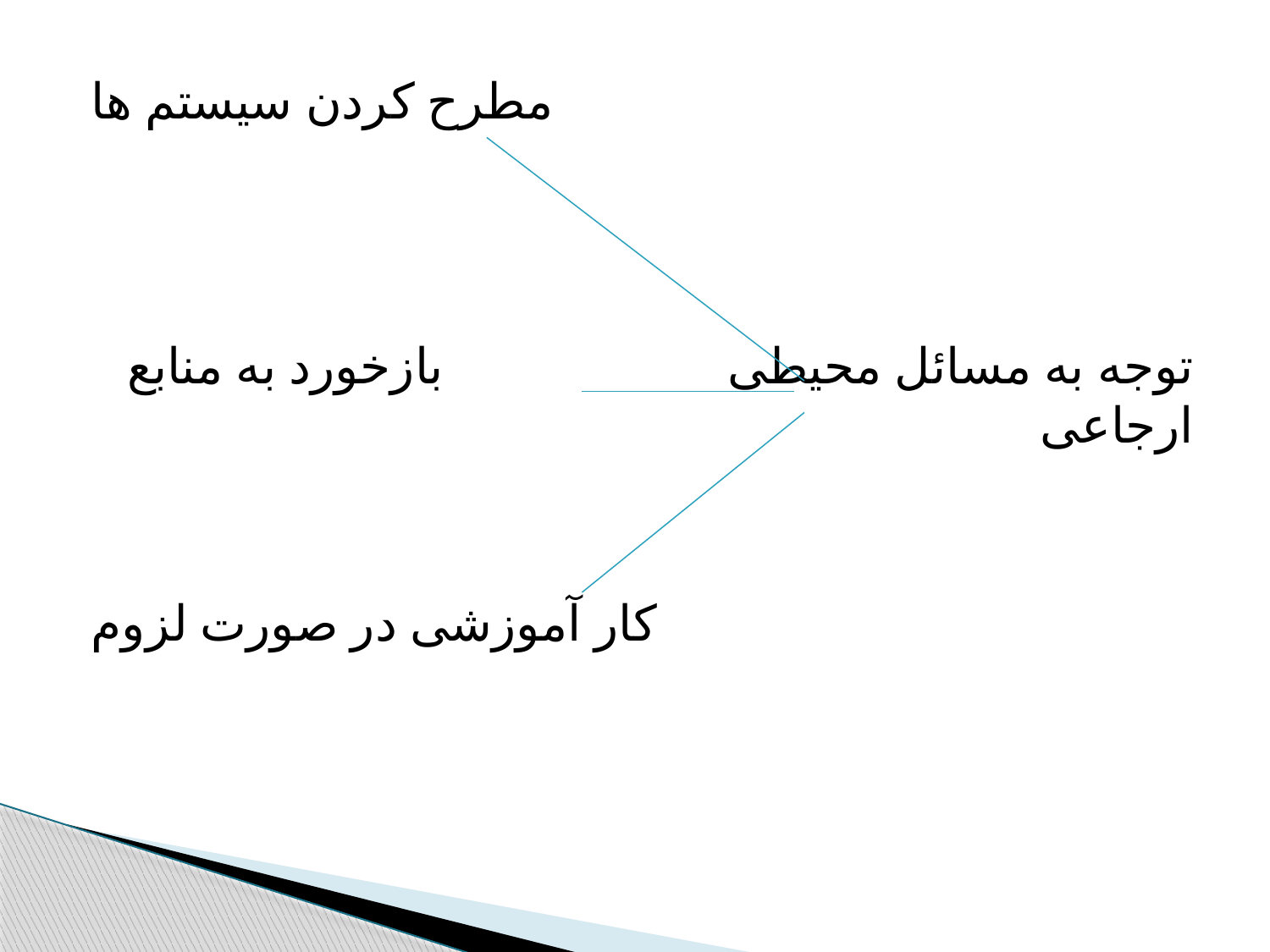

مطرح کردن سیستم ها

توجه به مسائل محیطی                      بازخورد به منابع ارجاعی

کار آموزشی در صورت لزوم